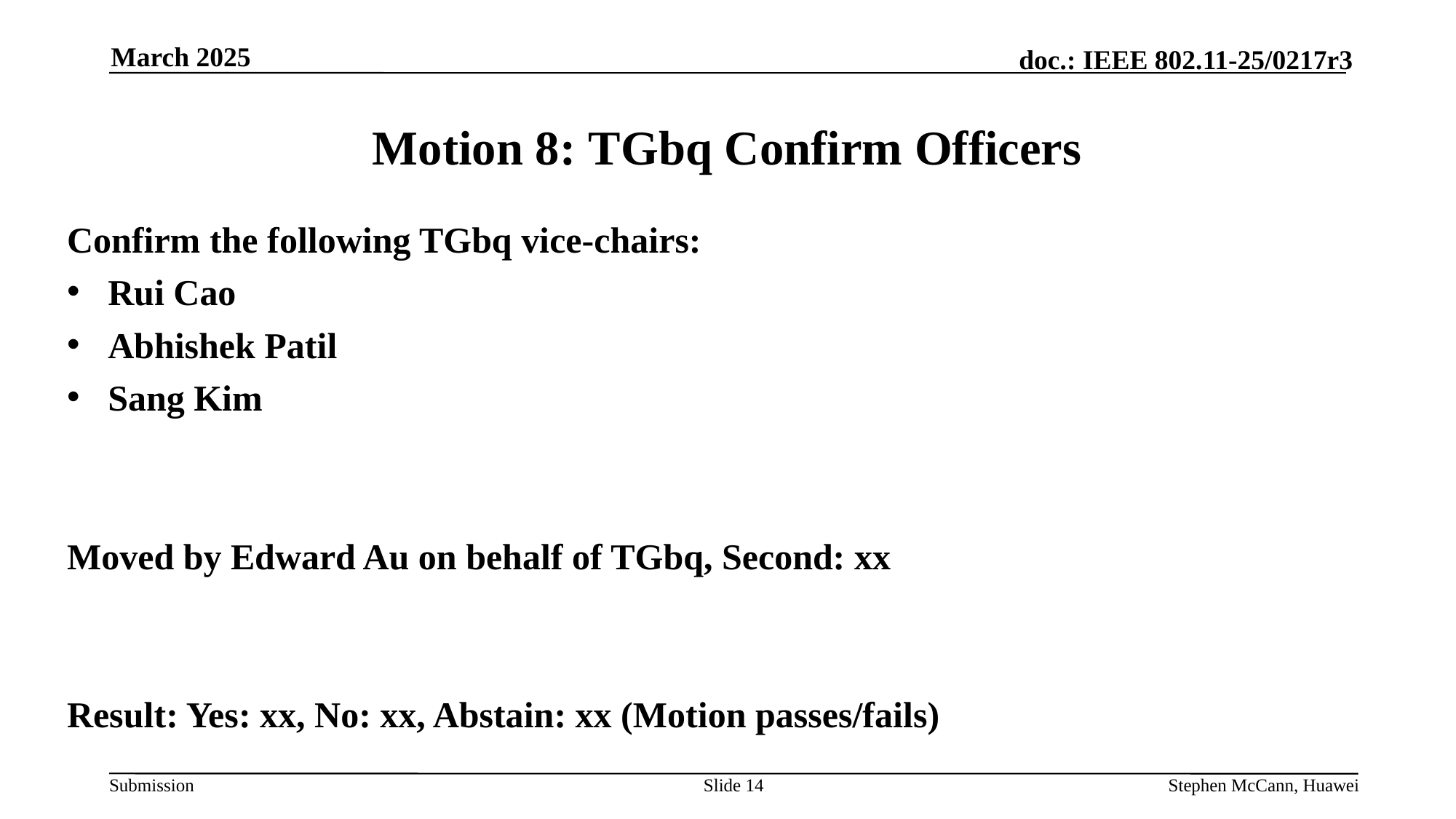

March 2025
# Motion 8: TGbq Confirm Officers
Confirm the following TGbq vice-chairs:
Rui Cao
Abhishek Patil
Sang Kim

Moved by Edward Au on behalf of TGbq, Second: xx

Result: Yes: xx, No: xx, Abstain: xx (Motion passes/fails)
Slide 14
Stephen McCann, Huawei